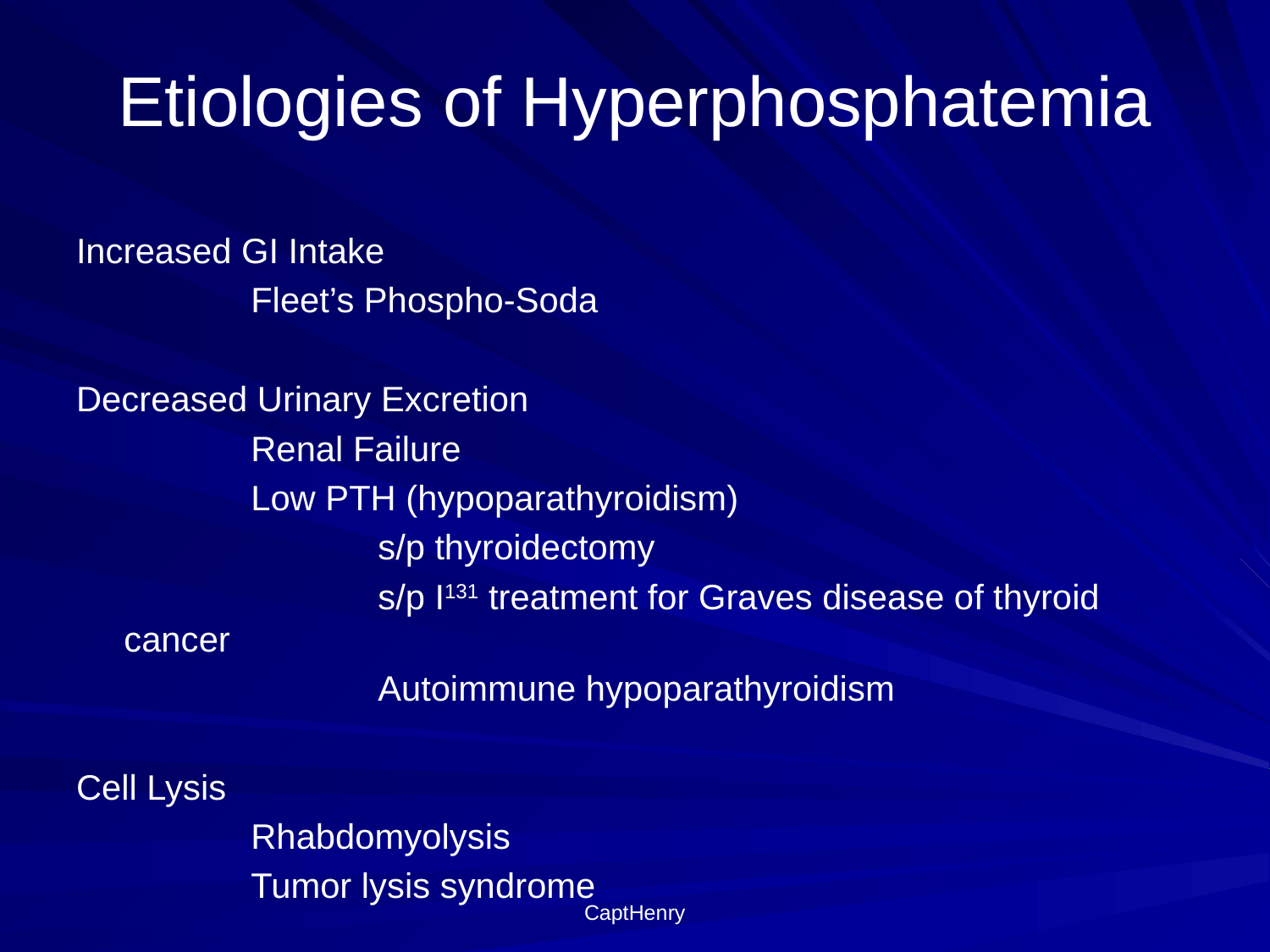

# Etiologies of Hyperphosphatemia
Increased GI Intake
		Fleet’s Phospho-Soda

Decreased Urinary Excretion
		Renal Failure
		Low PTH (hypoparathyroidism)
			s/p thyroidectomy
			s/p I131 treatment for Graves disease of thyroid cancer
			Autoimmune hypoparathyroidism

Cell Lysis
		Rhabdomyolysis
		Tumor lysis syndrome
CaptHenry